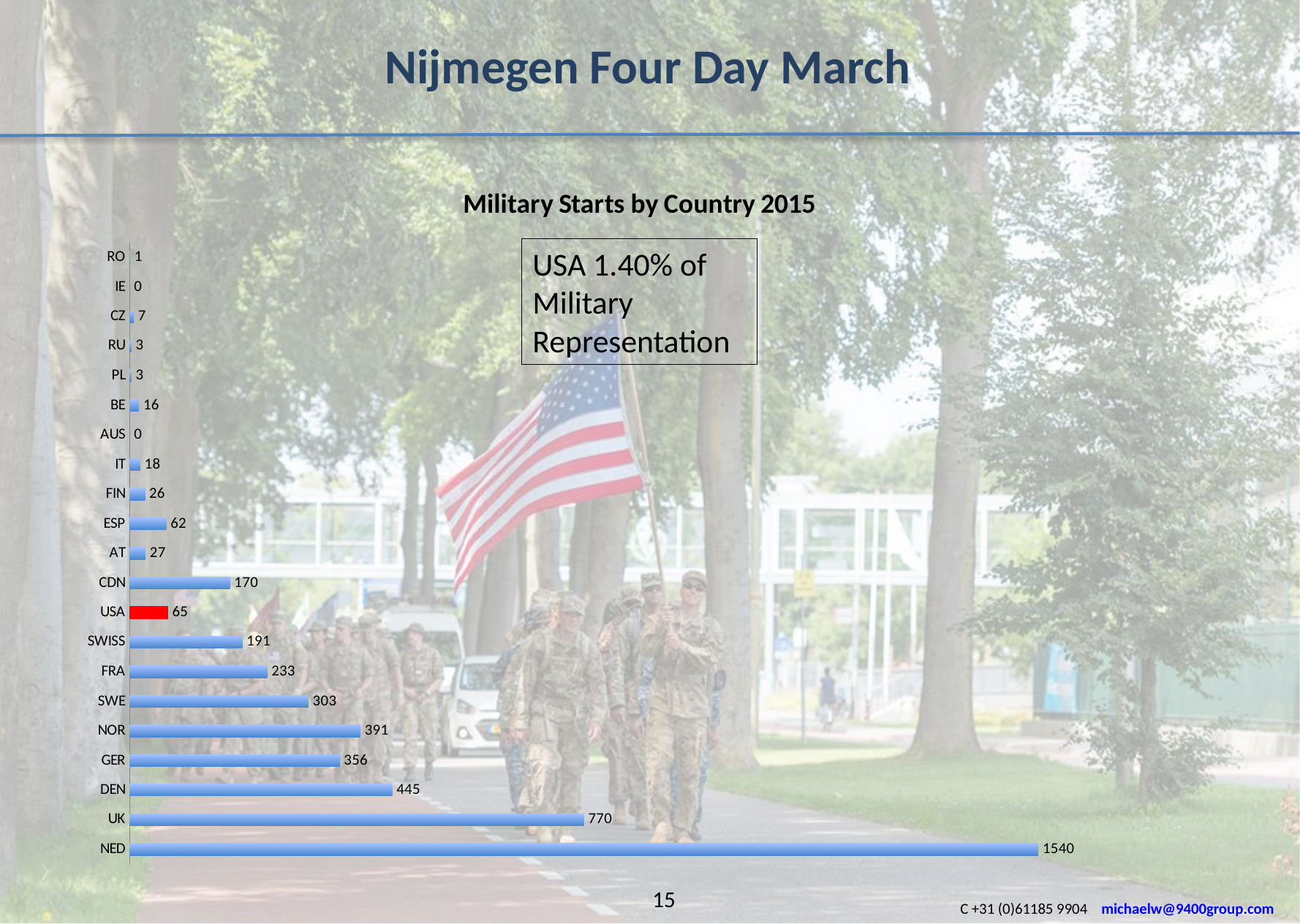

Nijmegen Four Day March

### Chart: Military Starts by Country 2015

| Category |  |
|---|---|
| NED | 1540.0 |
| UK | 770.0 |
| DEN | 445.0 |
| GER | 356.0 |
| NOR | 391.0 |
| SWE | 303.0 |
| FRA | 233.0 |
| SWISS | 191.0 |
| USA | 65.0 |
| CDN | 170.0 |
| AT | 27.0 |
| ESP | 62.0 |
| FIN | 26.0 |
| IT | 18.0 |
| AUS | 0.0 |
| BE | 16.0 |
| PL | 3.0 |
| RU | 3.0 |
| CZ | 7.0 |
| IE | 0.0 |
| RO | 1.0 |
USA 1.40% of Military Representation
15